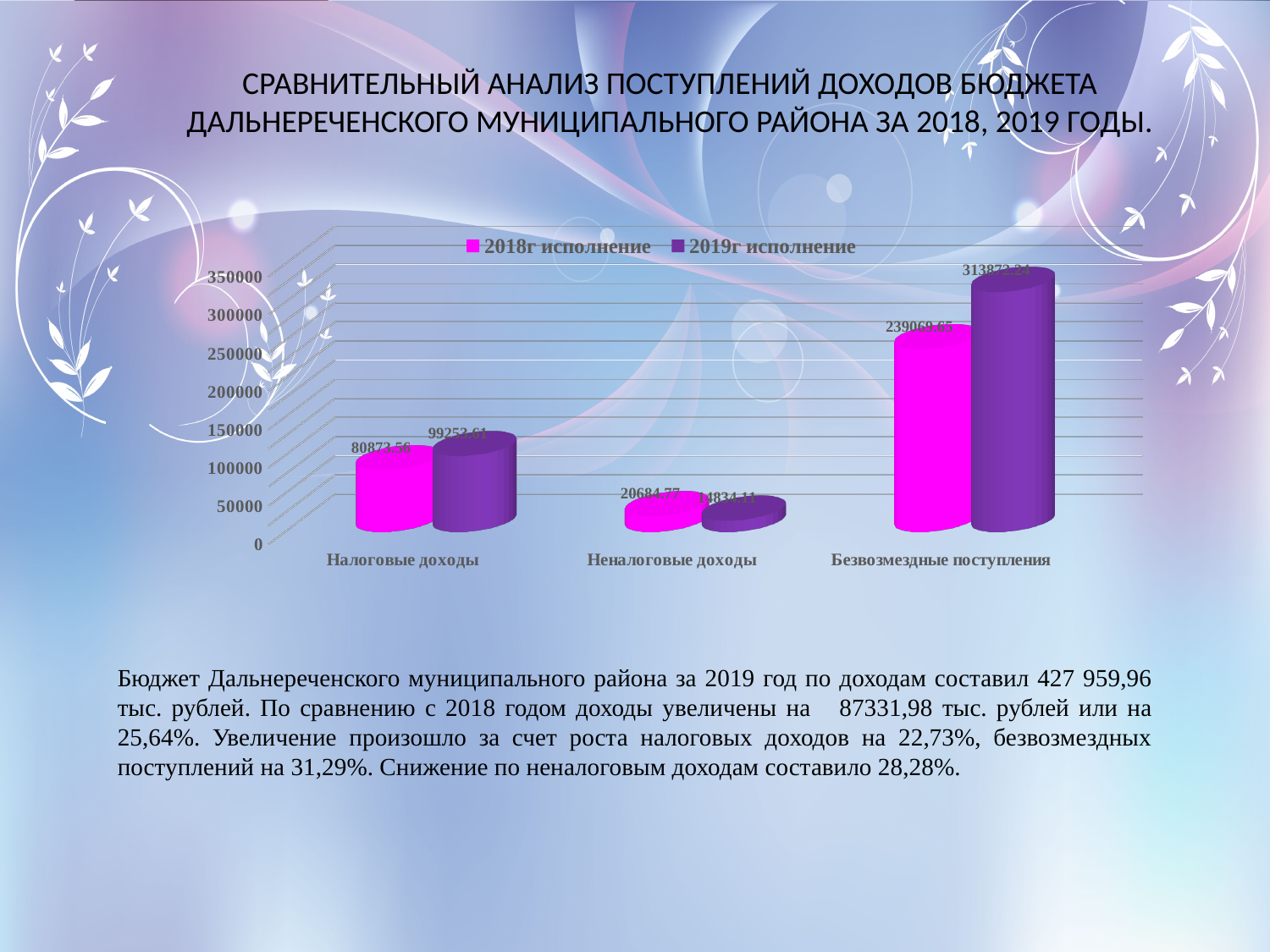

СРАВНИТЕЛЬНЫЙ АНАЛИЗ ПОСТУПЛЕНИЙ ДОХОДОВ БЮДЖЕТА ДАЛЬНЕРЕЧЕНСКОГО МУНИЦИПАЛЬНОГО РАЙОНА ЗА 2018, 2019 ГОДЫ.

[unsupported chart]

Бюджет Дальнереченского муниципального района за 2019 год по доходам составил 427 959,96 тыс. рублей. По сравнению с 2018 годом доходы увеличены на   87331,98 тыс. рублей или на 25,64%. Увеличение произошло за счет роста налоговых доходов на 22,73%, безвозмездных поступлений на 31,29%. Снижение по неналоговым доходам составило 28,28%.